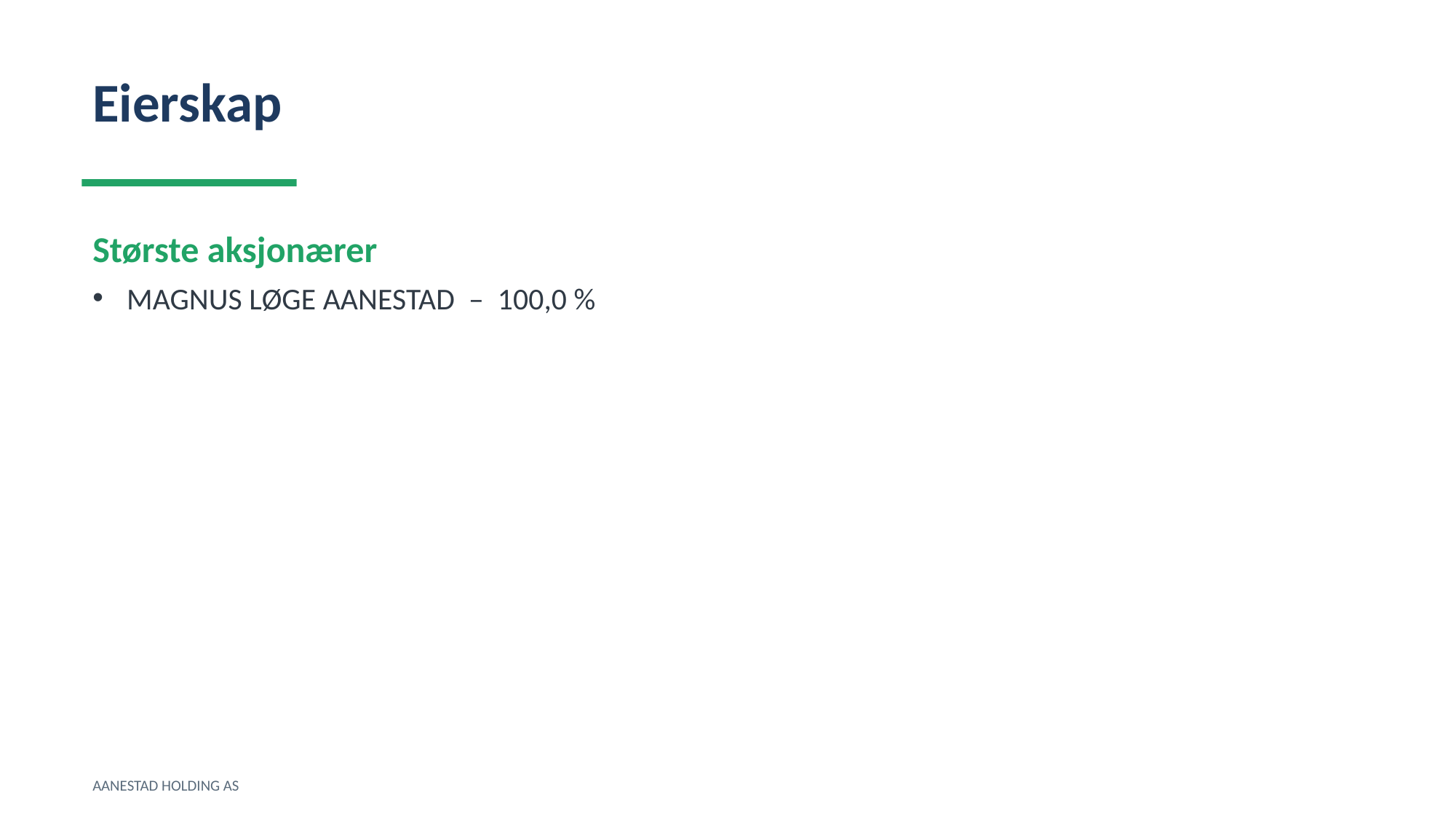

Eierskap

Største aksjonærer
MAGNUS LØGE AANESTAD  –  100,0 %
AANESTAD HOLDING AS